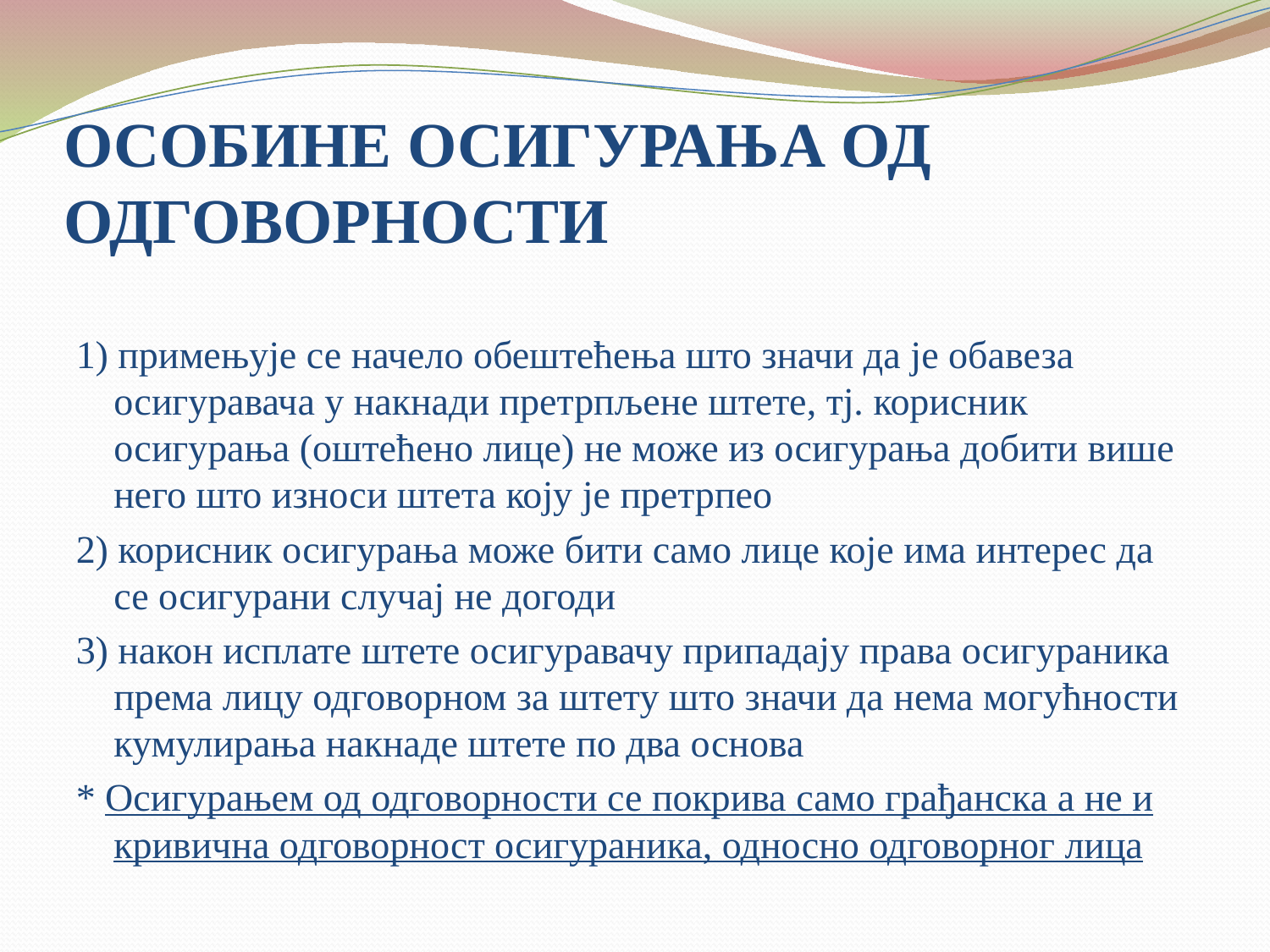

# ОСОБИНЕ ОСИГУРАЊА ОД ОДГОВОРНОСТИ

1) примењује се начело обештећења што значи да је обавеза осигуравача у накнади претрпљене штете, тј. корисник осигурања (оштећено лице) не може из осигурања добити више него што износи штета коју је претрпео
2) корисник осигурања може бити само лице које има интерес да се осигурани случај не догоди
3) након исплате штете осигуравачу припадају права осигураника према лицу одговорном за штету што значи да нема могућности кумулирања накнаде штете по два основа
* Осигурањем од одговорности се покрива само грађанска а не и кривична одговорност осигураника, односно одговорног лица